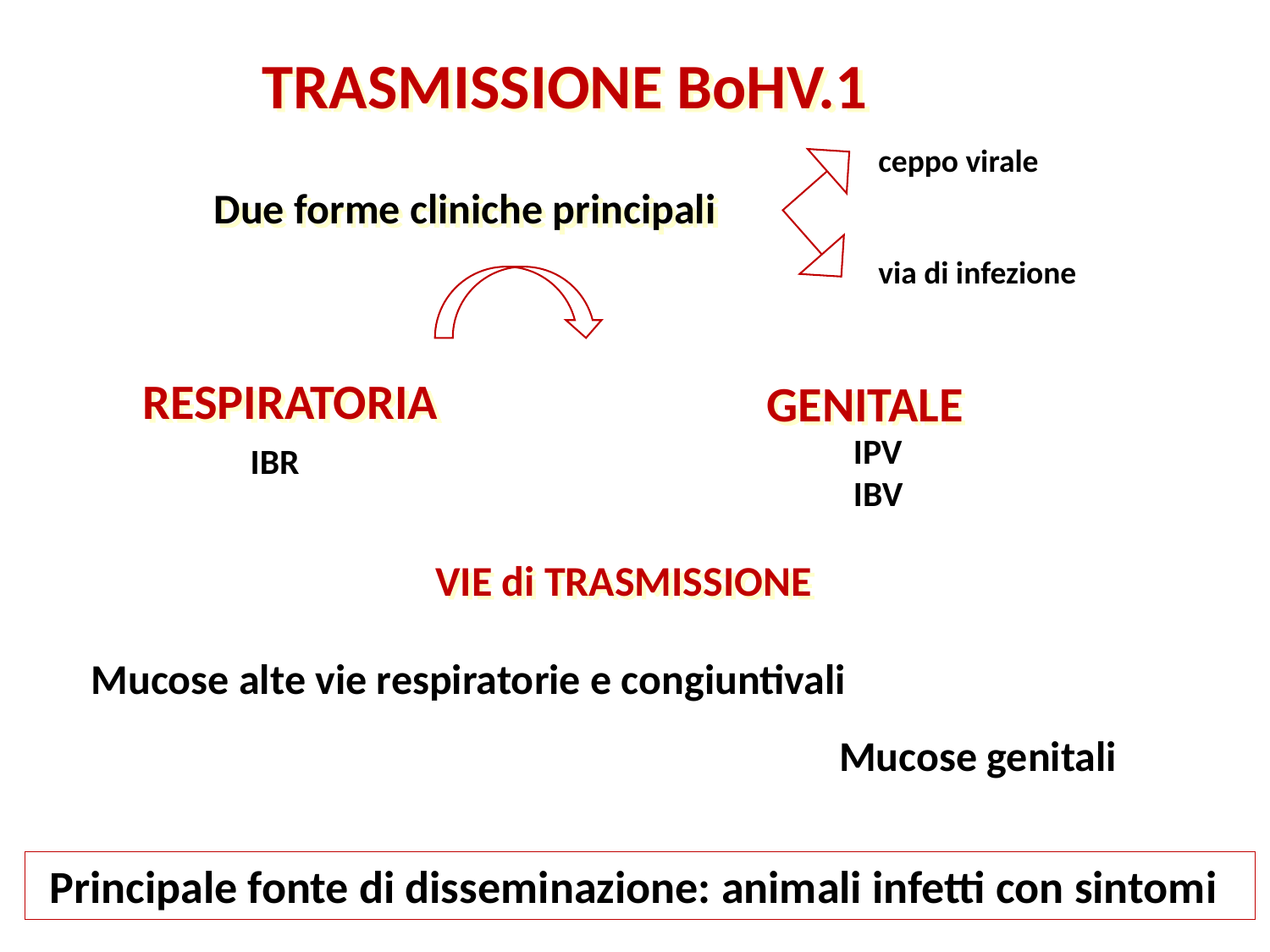

TRASMISSIONE BoHV.1
ceppo virale

Due forme cliniche principali
via di infezione

RESPIRATORIA
GENITALE
IPV
IBV
IBR
VIE di TRASMISSIONE
Mucose alte vie respiratorie e congiuntivali
Mucose genitali
Principale fonte di disseminazione: animali infetti con sintomi